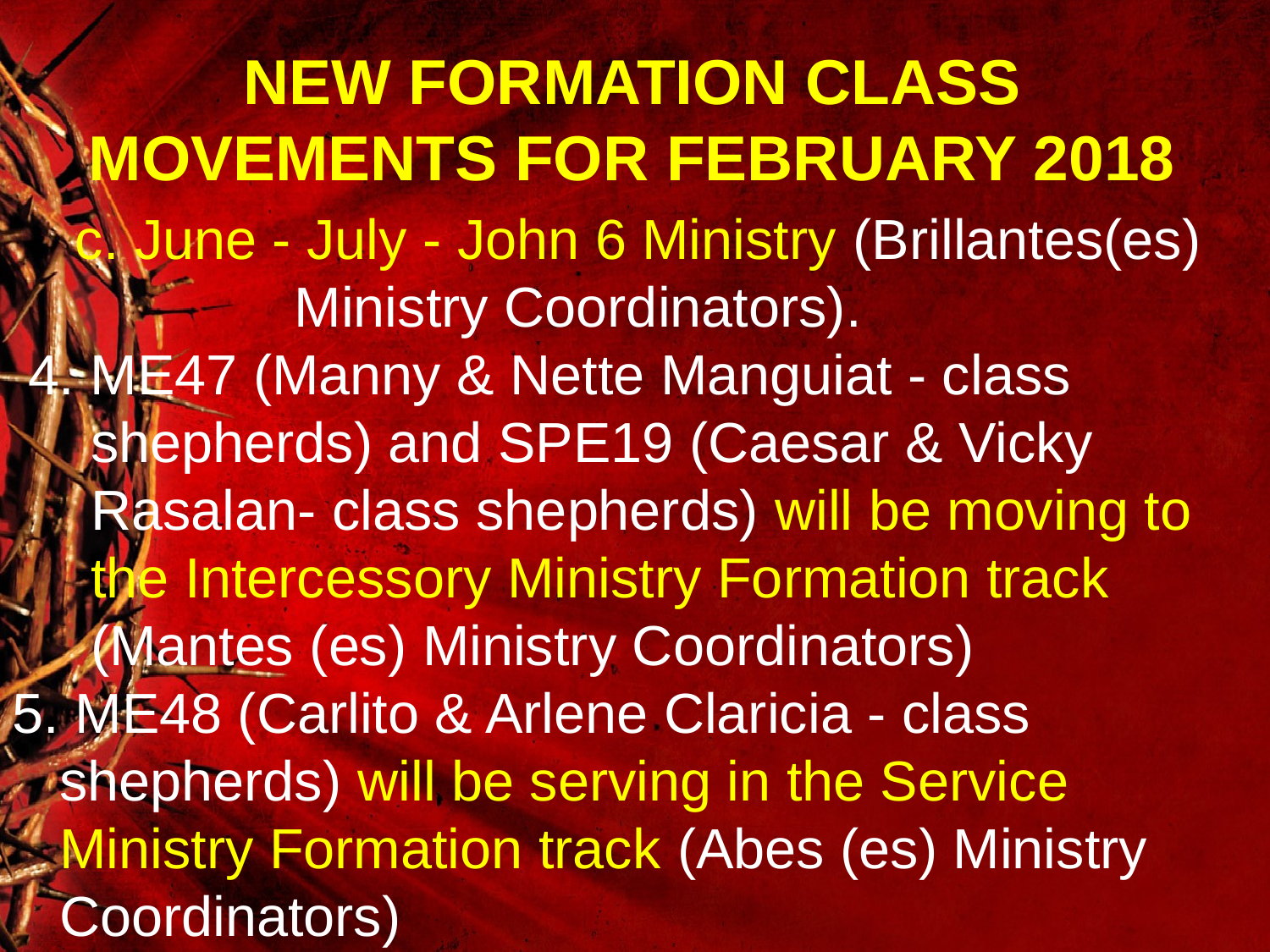

# NEW FORMATION CLASS MOVEMENTS FOR FEBRUARY 2018
    c. June - July - John 6 Ministry (Brillantes(es)
                  Ministry Coordinators).
 4. ME47 (Manny & Nette Manguiat - class
     shepherds) and SPE19 (Caesar & Vicky
     Rasalan- class shepherds) will be moving to
     the Intercessory Ministry Formation track
     (Mantes (es) Ministry Coordinators)
5. ME48 (Carlito & Arlene Claricia - class
   shepherds) will be serving in the Service
   Ministry Formation track (Abes (es) Ministry
   Coordinators)